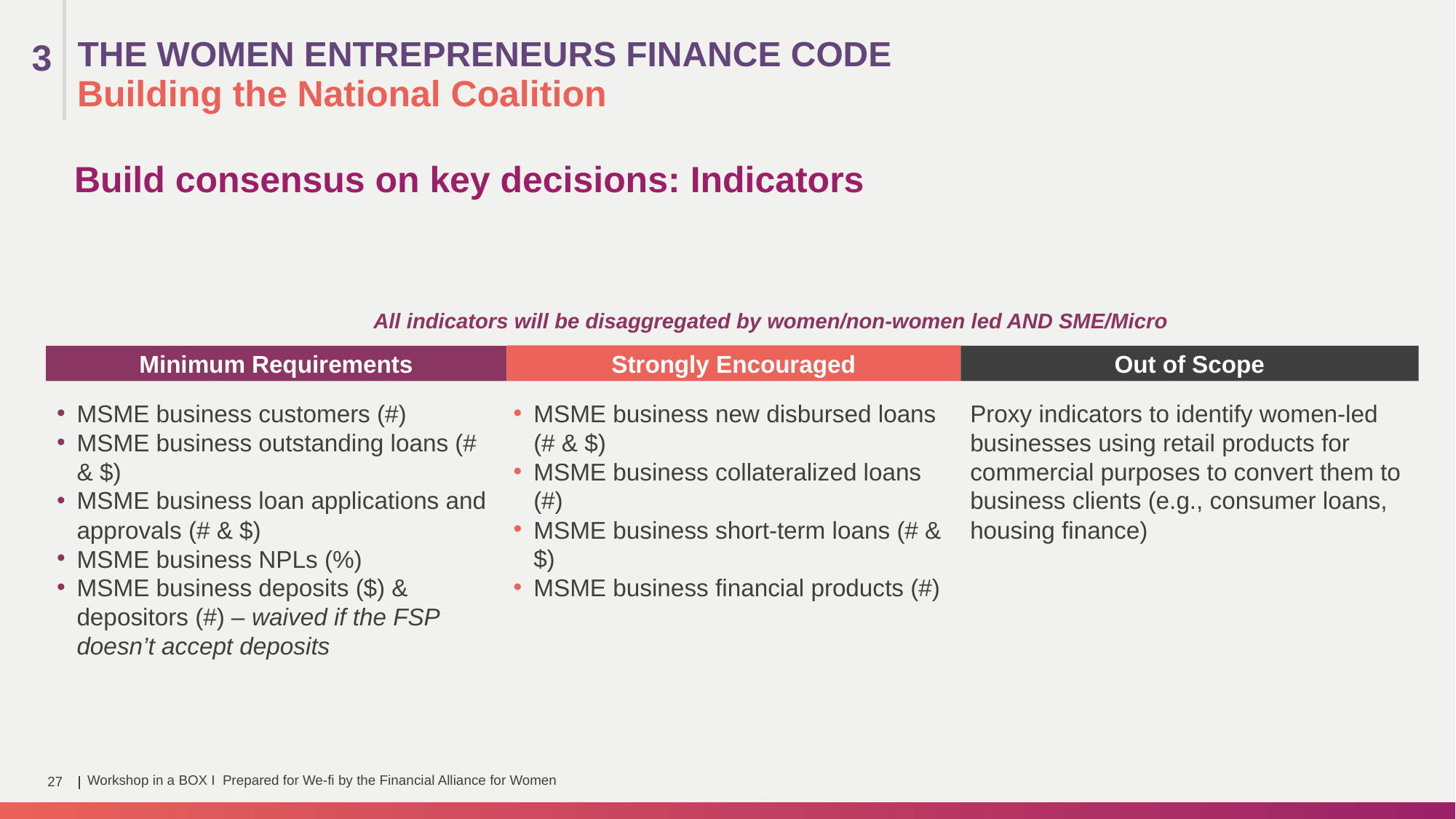

THE WOMEN ENTREPRENEURS FINANCE CODE
3
Building the National Coalition
Build consensus on key decisions: Indicators

All indicators will be disaggregated by women/non-women led AND SME/Micro
Strongly Encouraged
Out of Scope
Minimum Requirements
Proxy indicators to identify women-led businesses using retail products for commercial purposes to convert them to business clients (e.g., consumer loans, housing finance)
MSME business customers (#)
MSME business outstanding loans (# & $)
MSME business loan applications and approvals (# & $)
MSME business NPLs (%)
MSME business deposits ($) & depositors (#) – waived if the FSP doesn’t accept deposits
MSME business new disbursed loans (# & $)
MSME business collateralized loans (#)
MSME business short-term loans (# & $)
MSME business financial products (#)
Workshop in a BOX I  Prepared for We-fi by the Financial Alliance for Women
27